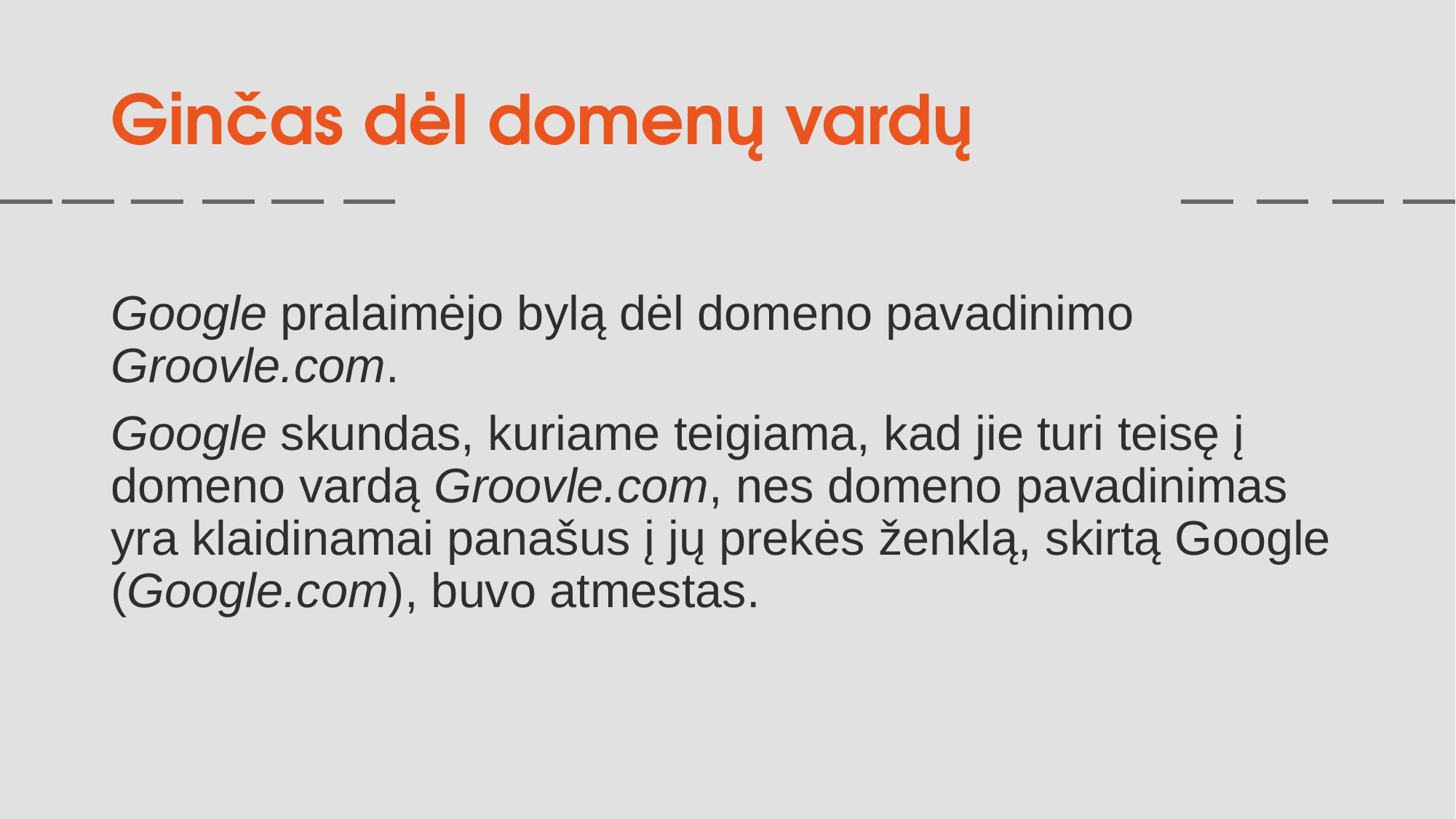

# Ginčas dėl domenų vardų
Google pralaimėjo bylą dėl domeno pavadinimo Groovle.com.
Google skundas, kuriame teigiama, kad jie turi teisę į domeno vardą Groovle.com, nes domeno pavadinimas yra klaidinamai panašus į jų prekės ženklą, skirtą Google (Google.com), buvo atmestas.